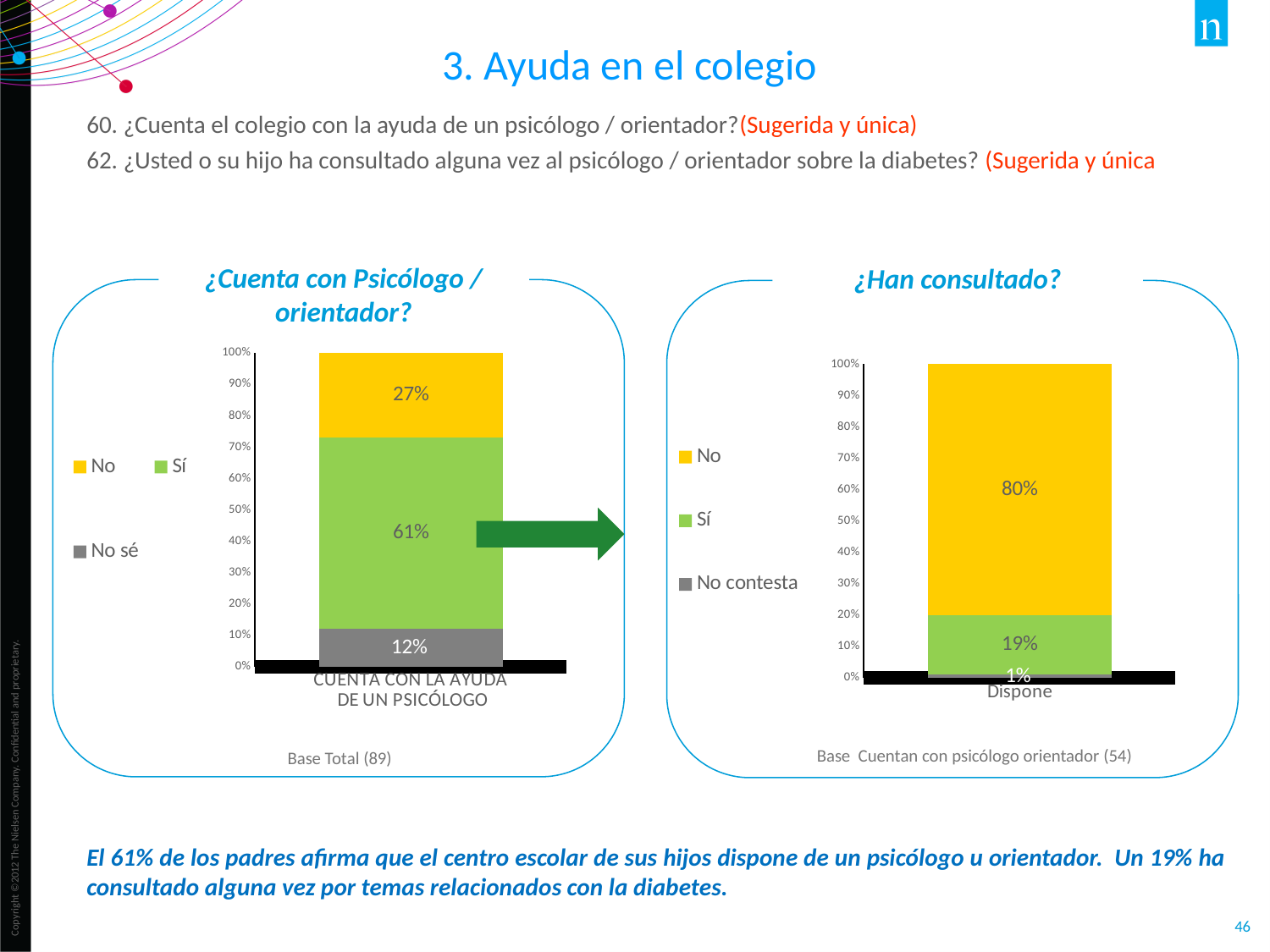

3. Ayuda en el colegio
60. ¿Cuenta el colegio con la ayuda de un psicólogo / orientador?(Sugerida y única)
62. ¿Usted o su hijo ha consultado alguna vez al psicólogo / orientador sobre la diabetes? (Sugerida y única

¿Cuenta con Psicólogo / orientador?
¿Han consultado?

### Chart

| Category | No sé | Sí | No |
|---|---|---|---|
| CUENTA CON LA AYUDA
 DE UN PSICÓLOGO | 0.12 | 0.61 | 0.27 |

### Chart

| Category | No contesta | Sí | No |
|---|---|---|---|
| Dispone | 0.01 | 0.19 | 0.8 |
Base  Cuentan con psicólogo orientador (54)
Base Total (89)
El 61% de los padres afirma que el centro escolar de sus hijos dispone de un psicólogo u orientador.  Un 19% ha consultado alguna vez por temas relacionados con la diabetes.